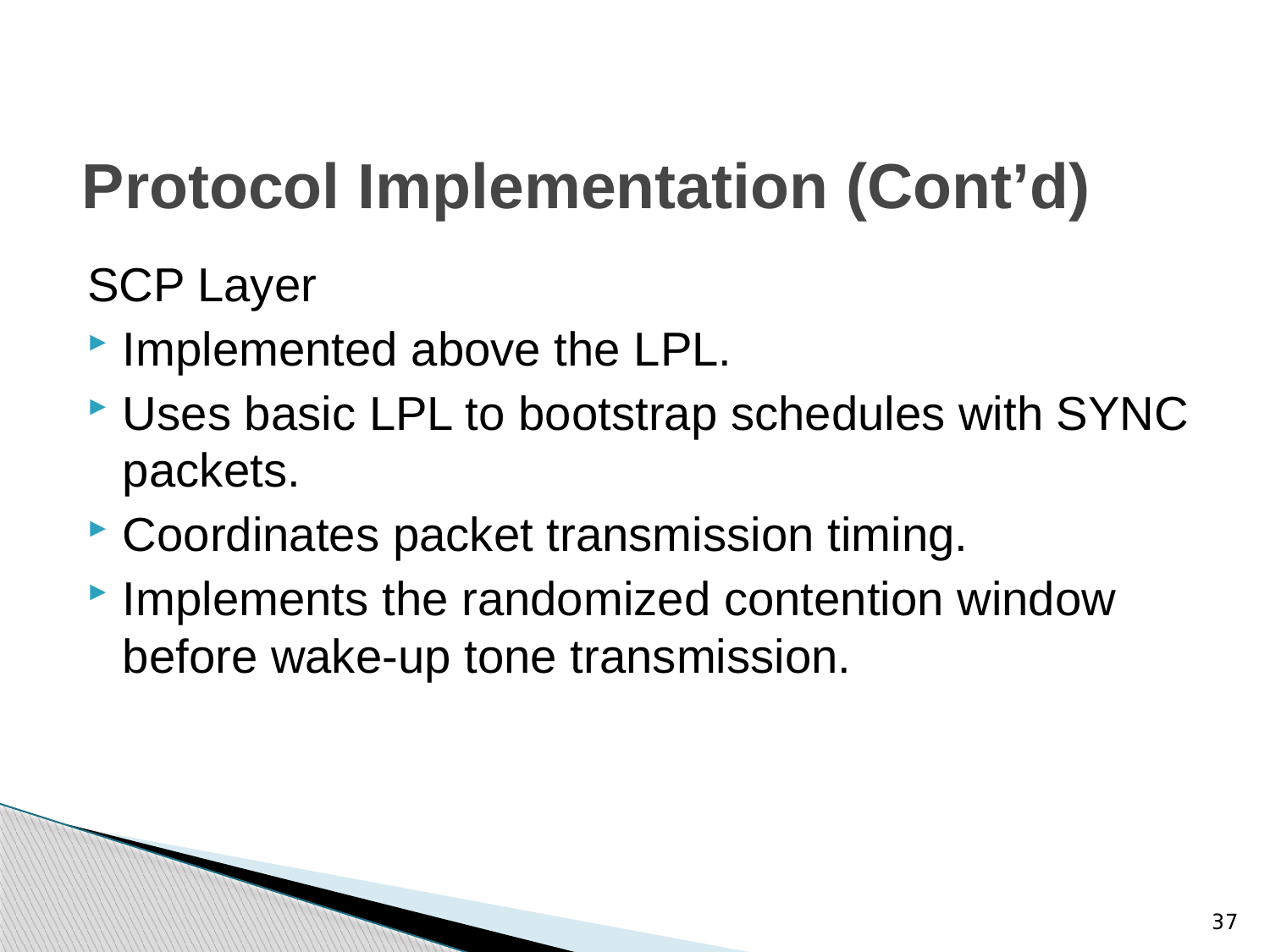

# Protocol Implementation (Cont’d)
SCP Layer
Implemented above the LPL.
Uses basic LPL to bootstrap schedules with SYNC packets.
Coordinates packet transmission timing.
Implements the randomized contention window before wake-up tone transmission.
37